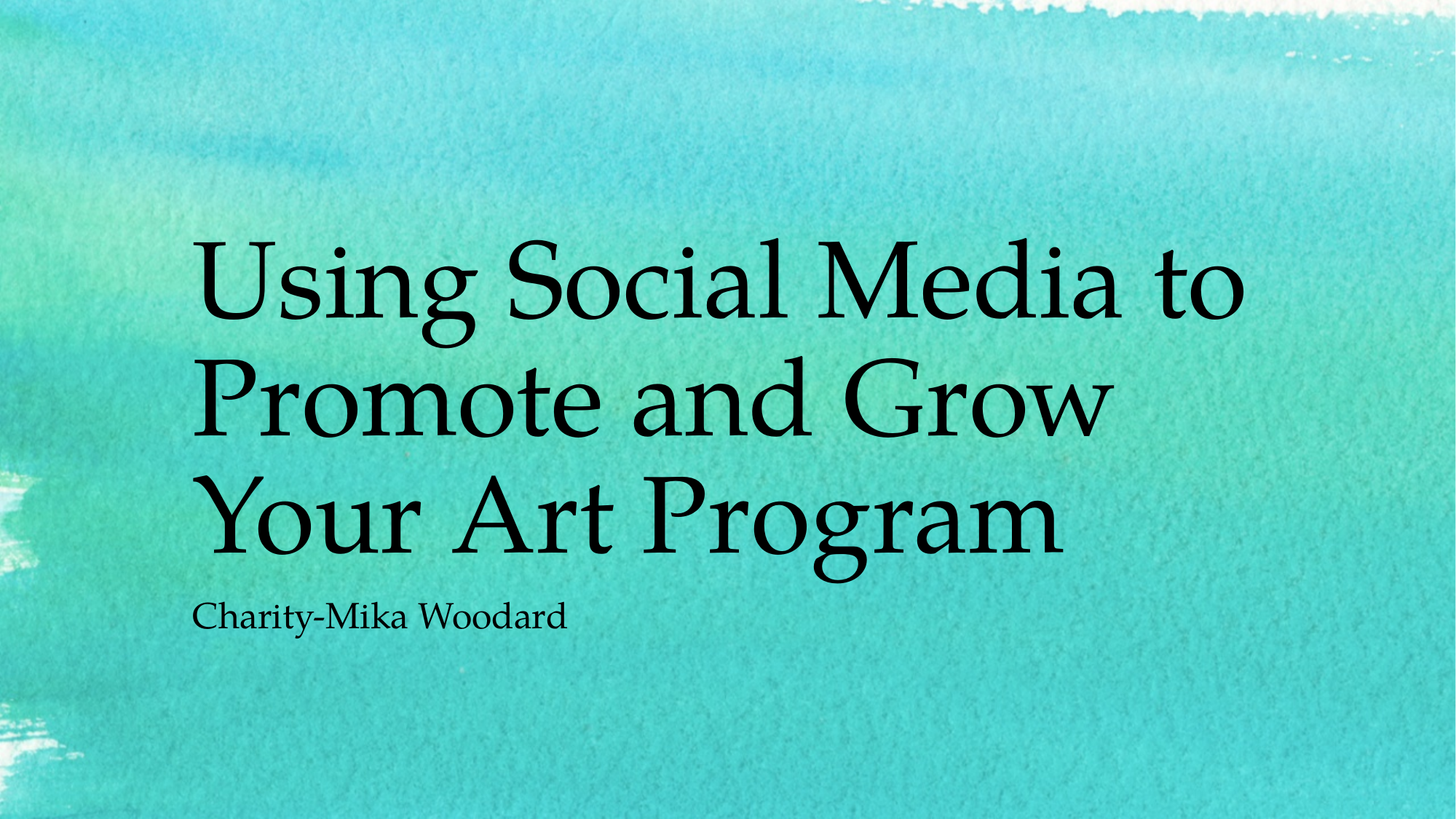

# Using Social Media to Promote and Grow Your Art Program
Charity-Mika Woodard